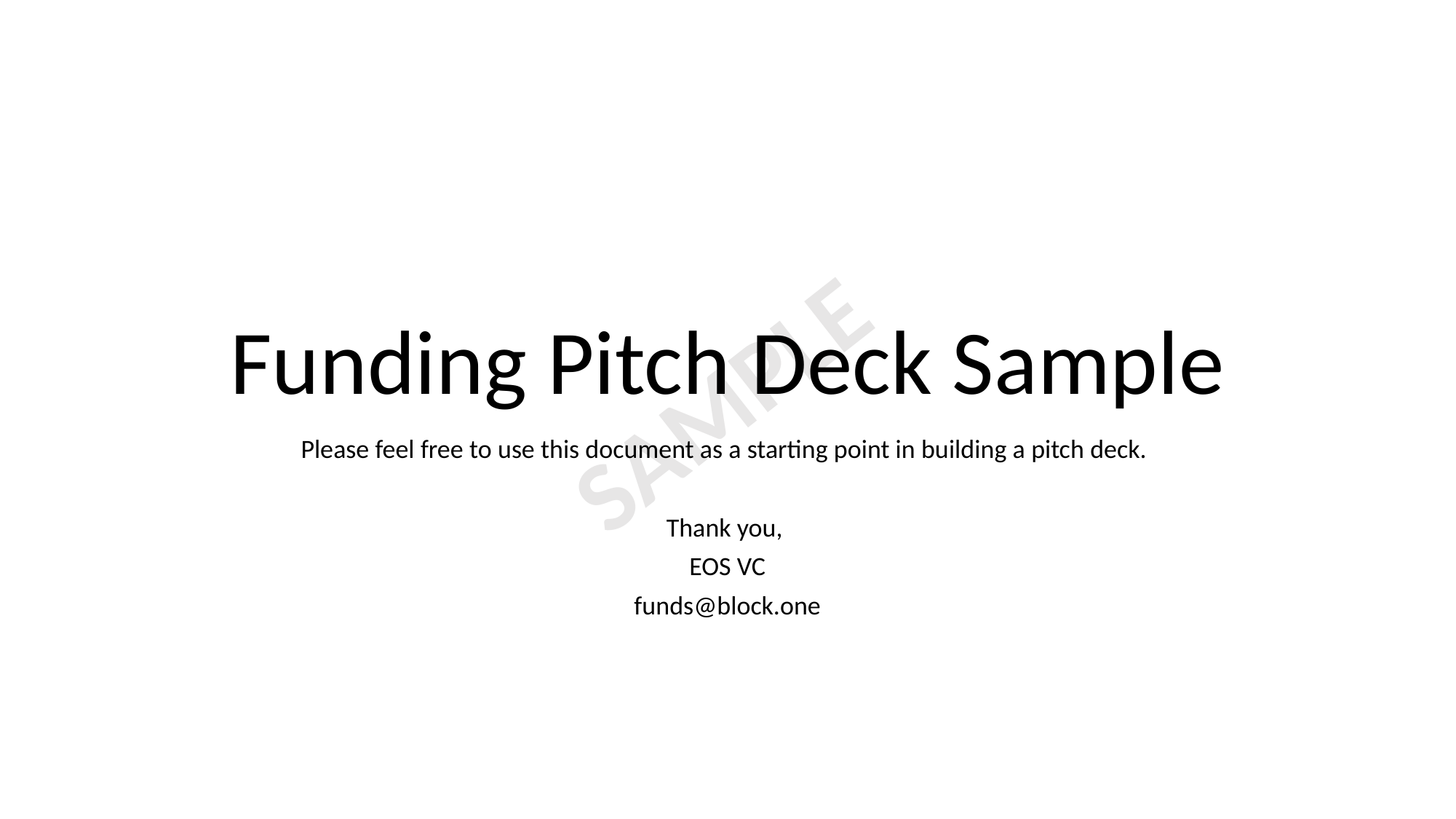

# Funding Pitch Deck Sample
SAMPLE
Please feel free to use this document as a starting point in building a pitch deck.

Thank you,
EOS VC
funds@block.one